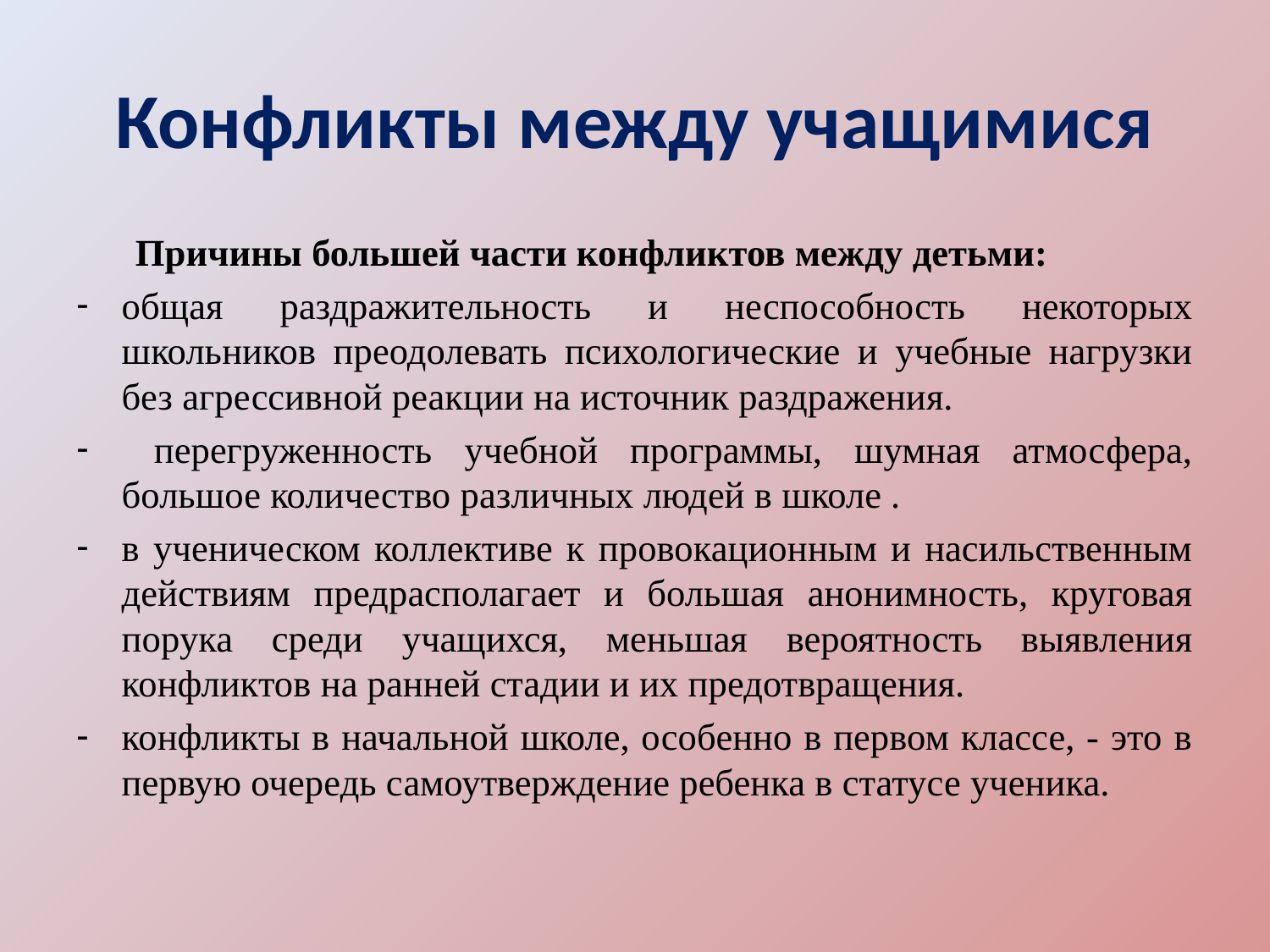

# Конфликты между учащимися
       Причины большей части конфликтов между детьми:
общая раздражительность и неспособность некоторых школьников преодолевать психологические и учебные нагрузки без агрессивной реакции на источник раздражения.
 перегруженность учебной программы, шумная атмосфера, большое количество различных людей в школе .
в ученическом коллективе к провокационным и насильственным действиям предрасполагает и большая анонимность, круговая порука среди учащихся, меньшая вероятность выявления конфликтов на ранней стадии и их предотвращения.
конфликты в начальной школе, особенно в первом классе, - это в первую очередь самоутверждение ребенка в статусе ученика.